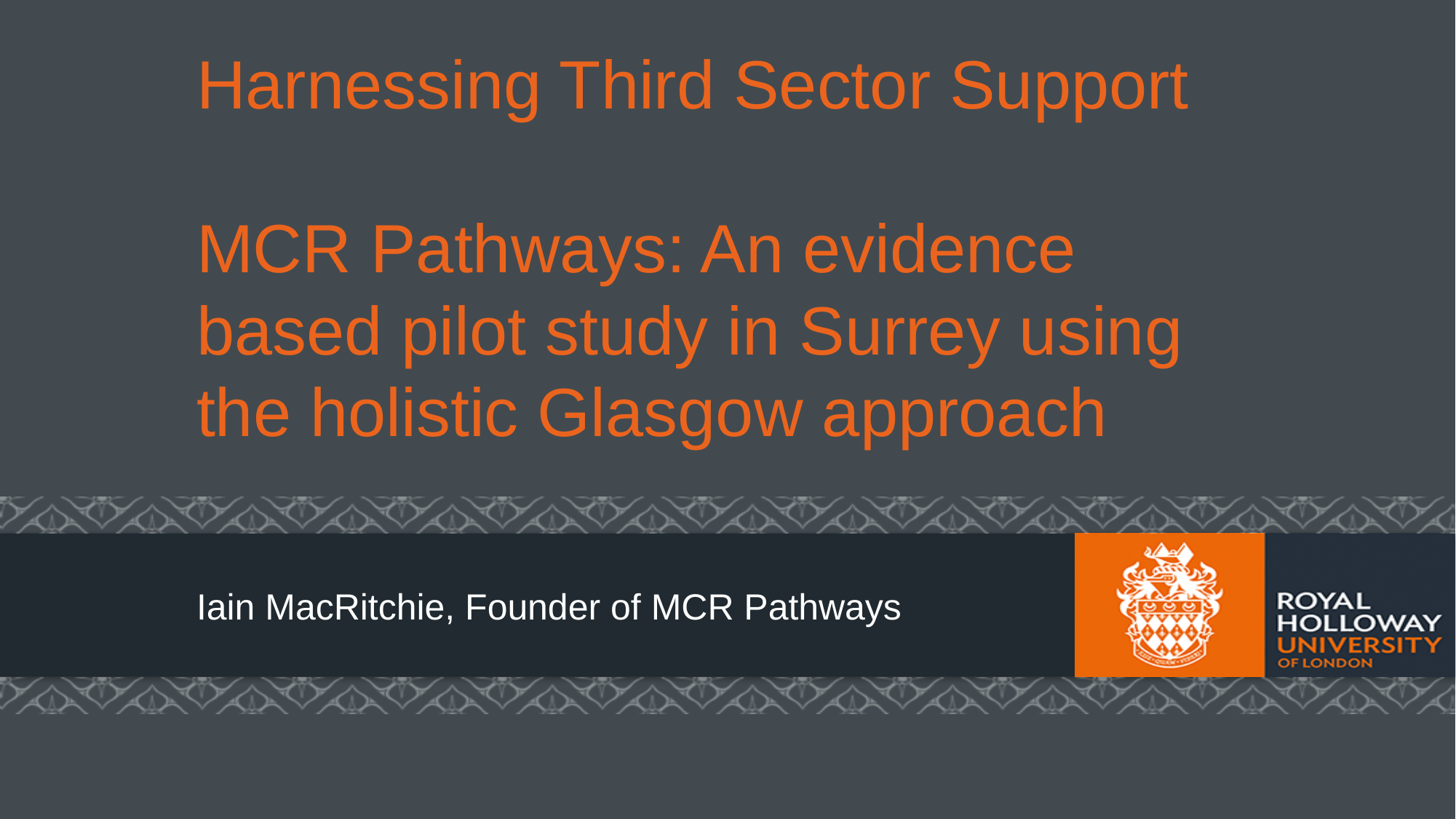

# Harnessing Third Sector Support MCR Pathways: An evidence based pilot study in Surrey using the holistic Glasgow approach
Iain MacRitchie, Founder of MCR Pathways